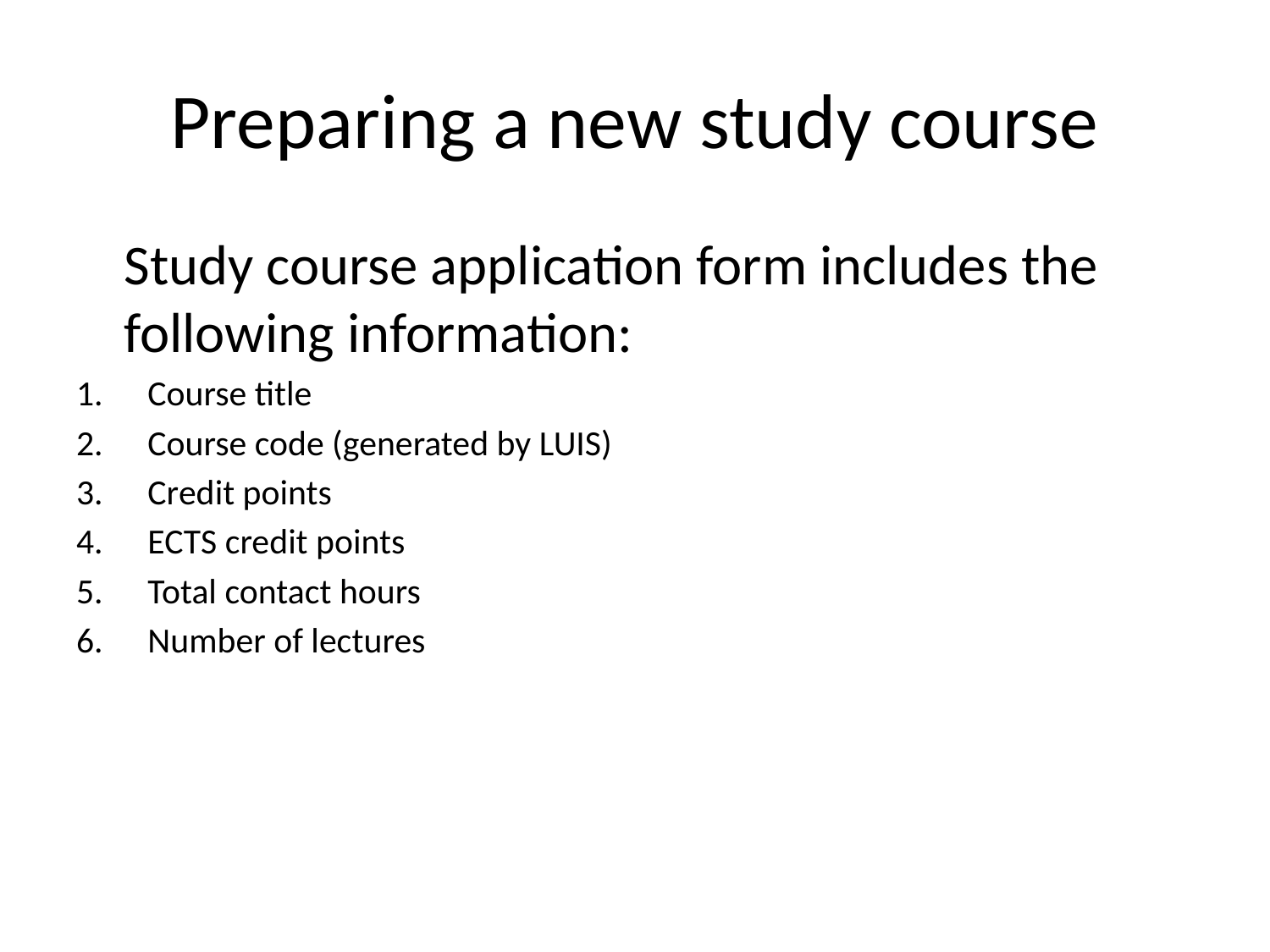

# Preparing a new study course
Study course application form includes the following information:
Course title
Course code (generated by LUIS)
Credit points
ECTS credit points
Total contact hours
Number of lectures